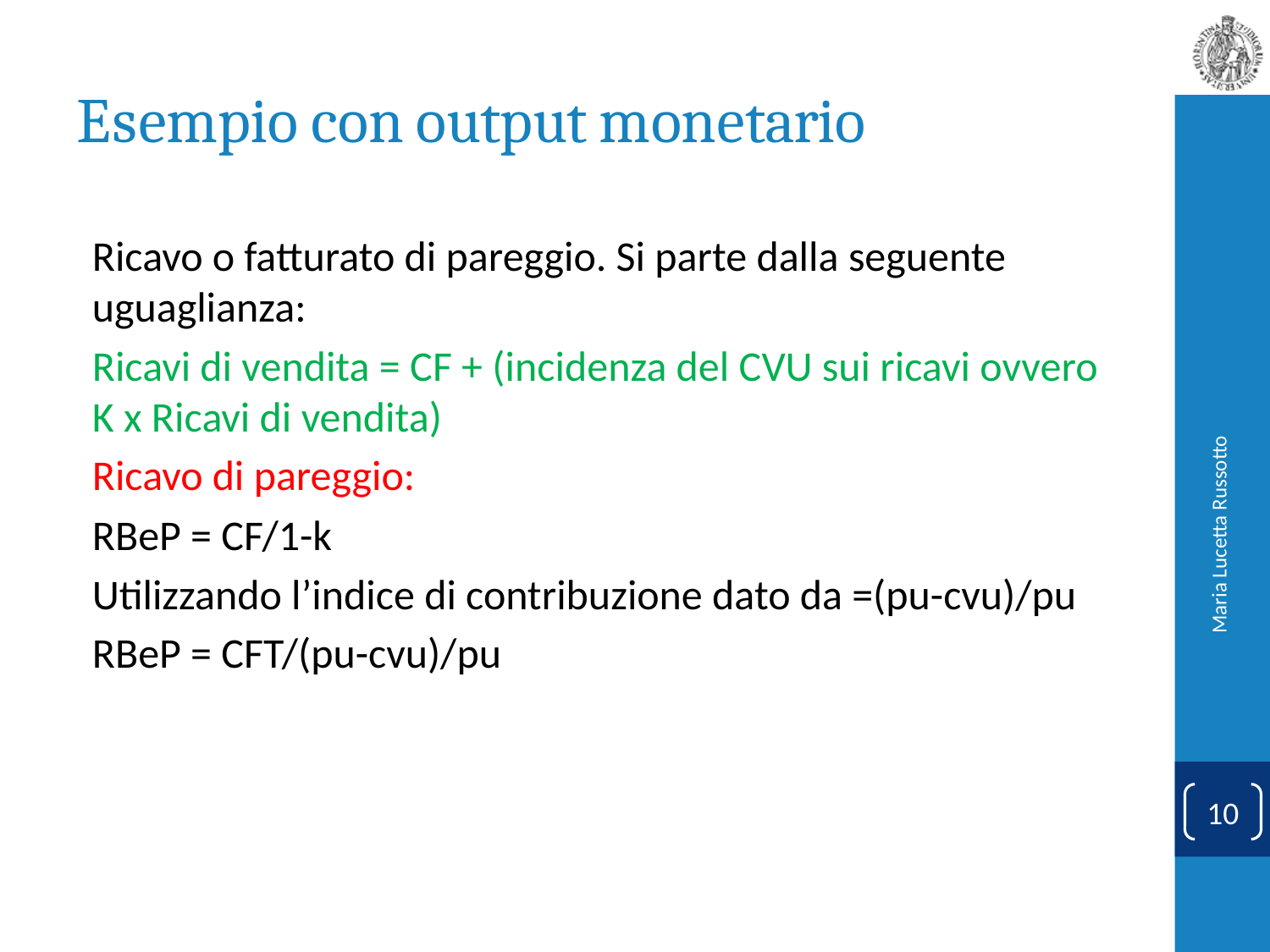

# Esempio con output monetario
Ricavo o fatturato di pareggio. Si parte dalla seguente uguaglianza:
Ricavi di vendita = CF + (incidenza del CVU sui ricavi ovvero K x Ricavi di vendita)
Ricavo di pareggio:
RBeP = CF/1-k
Utilizzando l’indice di contribuzione dato da =(pu-cvu)/pu
RBeP = CFT/(pu-cvu)/pu
Maria Lucetta Russotto
10